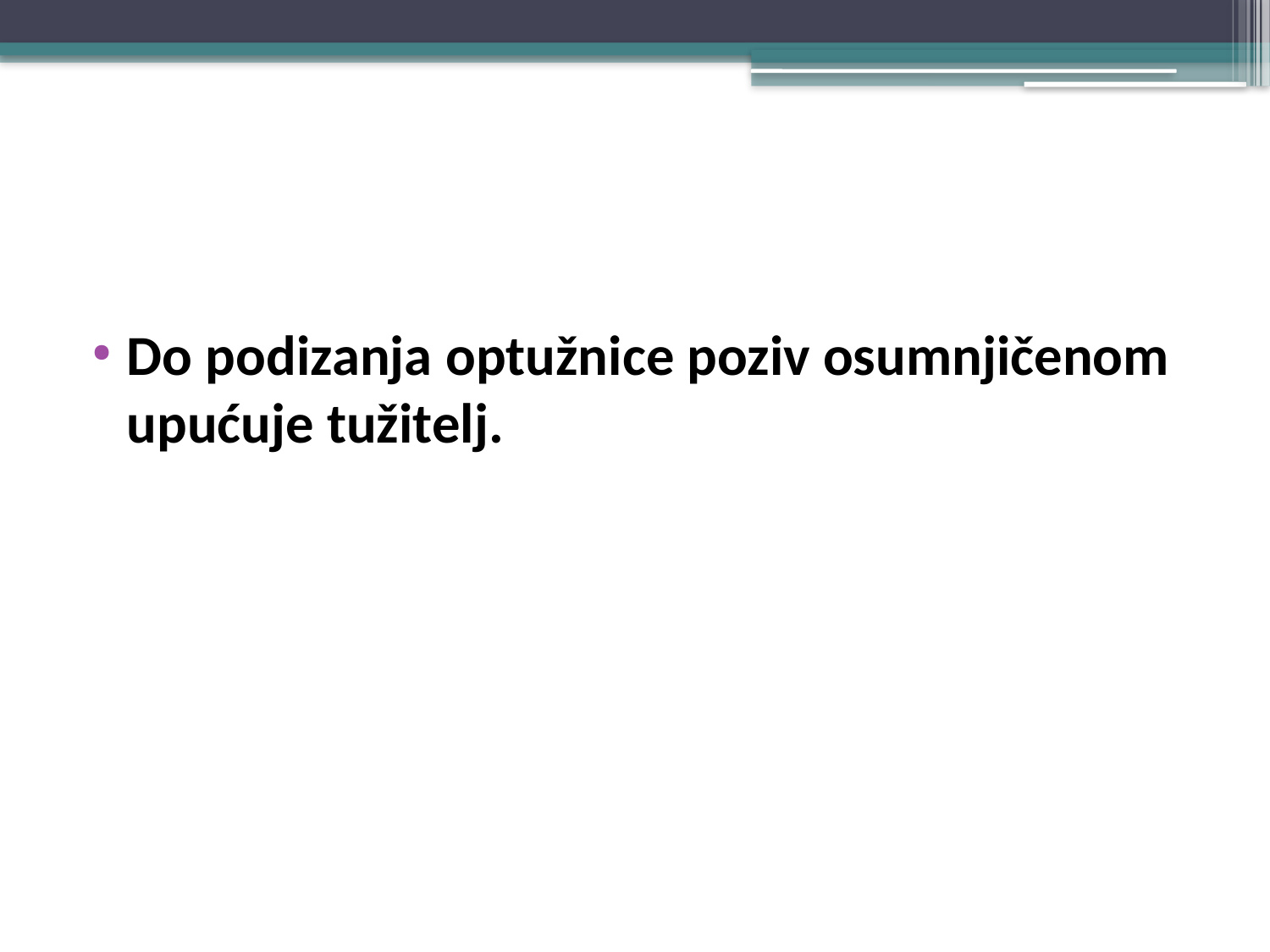

#
Do podizanja optužnice poziv osumnjičenom upućuje tužitelj.